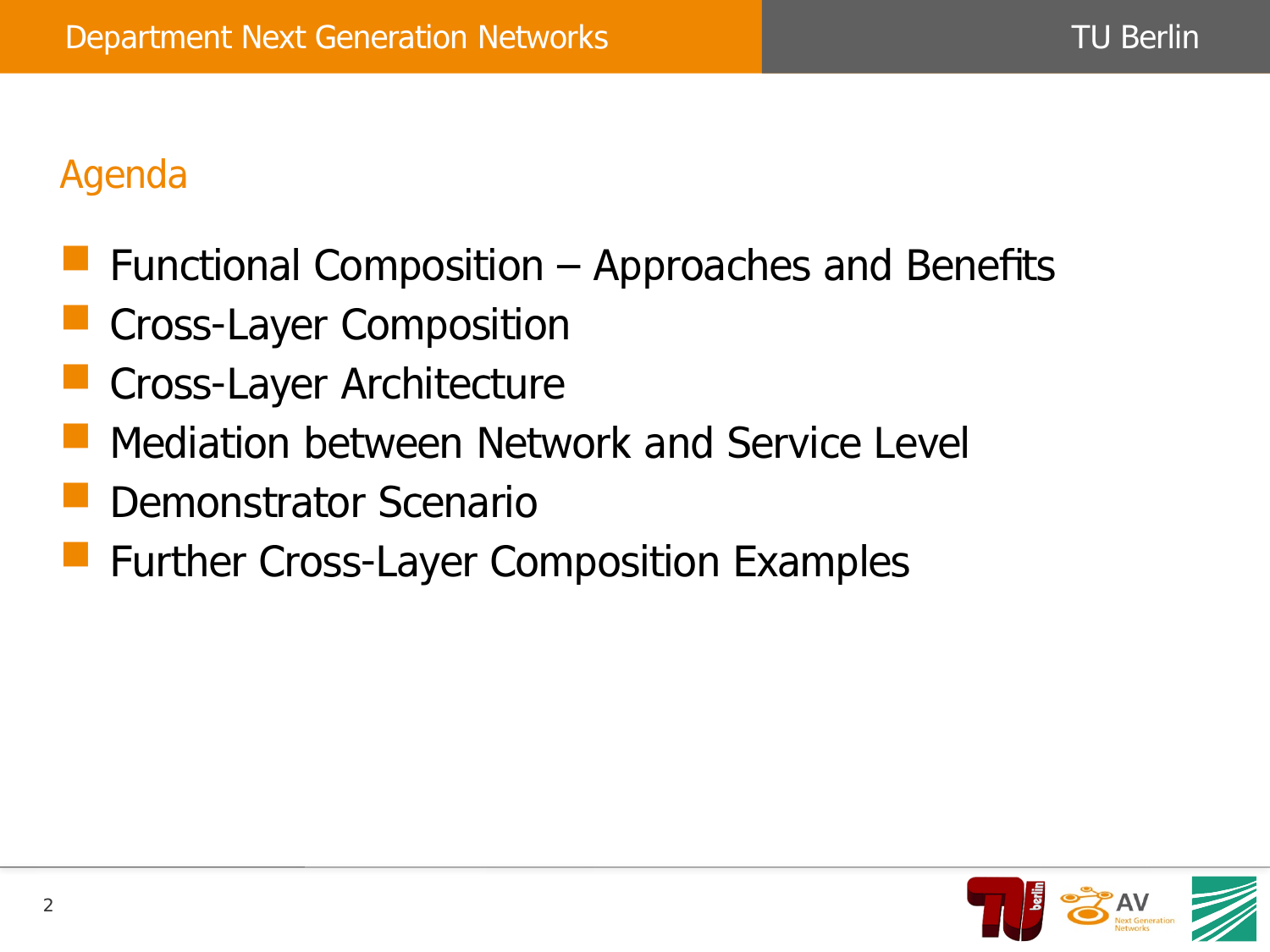

#
Functional Composition – Approaches and Benefits
Cross-Layer Composition
Cross-Layer Architecture
Mediation between Network and Service Level
Demonstrator Scenario
Further Cross-Layer Composition Examples